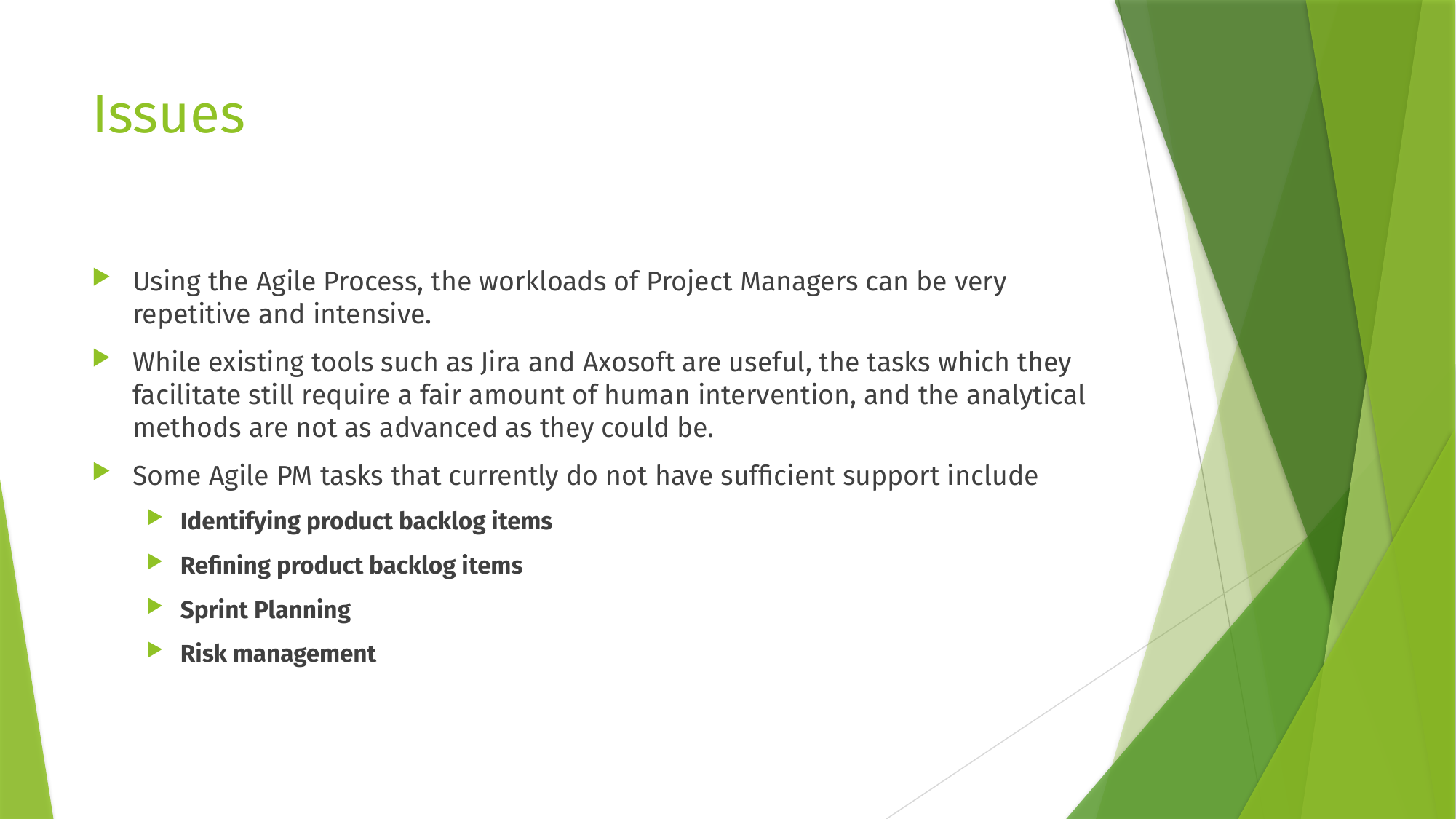

# Issues
Using the Agile Process, the workloads of Project Managers can be very repetitive and intensive.
While existing tools such as Jira and Axosoft are useful, the tasks which they facilitate still require a fair amount of human intervention, and the analytical methods are not as advanced as they could be.
Some Agile PM tasks that currently do not have sufficient support include
Identifying product backlog items
Refining product backlog items
Sprint Planning
Risk management